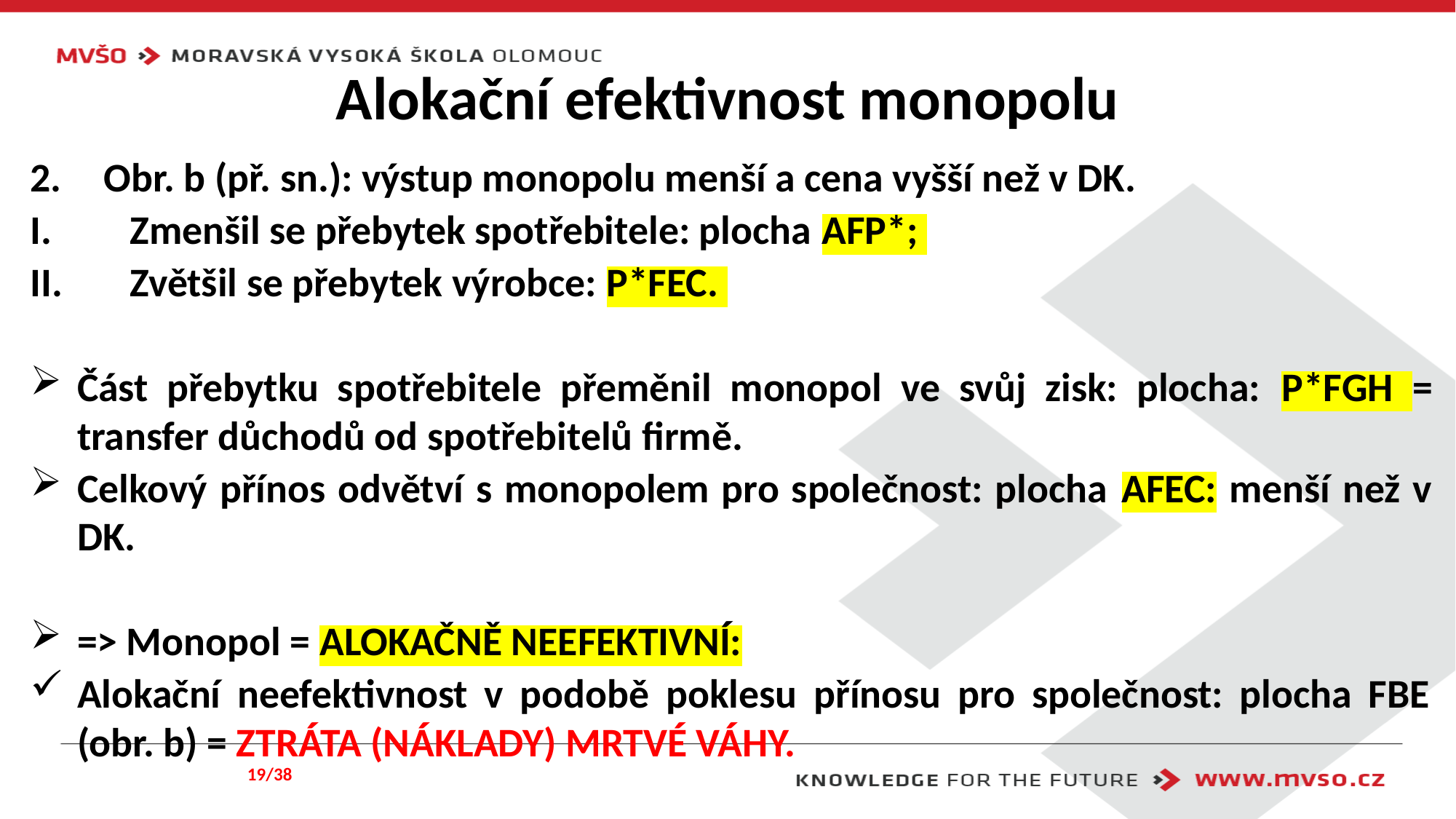

# Alokační efektivnost monopolu
Obr. b (př. sn.): výstup monopolu menší a cena vyšší než v DK.
Zmenšil se přebytek spotřebitele: plocha AFP*;
Zvětšil se přebytek výrobce: P*FEC.

Část přebytku spotřebitele přeměnil monopol ve svůj zisk: plocha: P*FGH = transfer důchodů od spotřebitelů firmě.
Celkový přínos odvětví s monopolem pro společnost: plocha AFEC: menší než v DK.

=> Monopol = ALOKAČNĚ NEEFEKTIVNÍ:
Alokační neefektivnost v podobě poklesu přínosu pro společnost: plocha FBE (obr. b) = ZTRÁTA (NÁKLADY) MRTVÉ VÁHY.

19/38